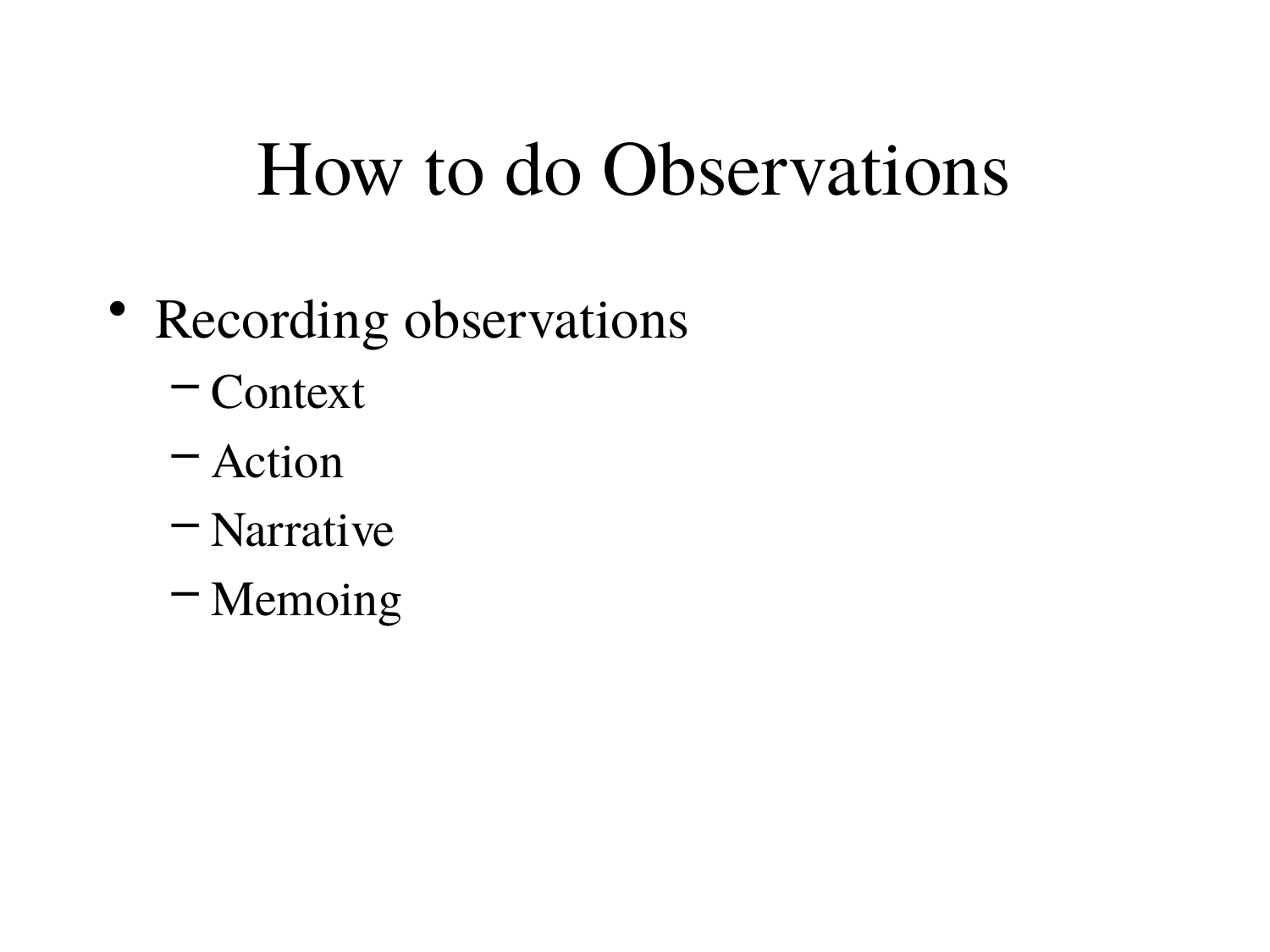

# How to do Observations
Recording observations
Context
Action
Narrative
Memoing